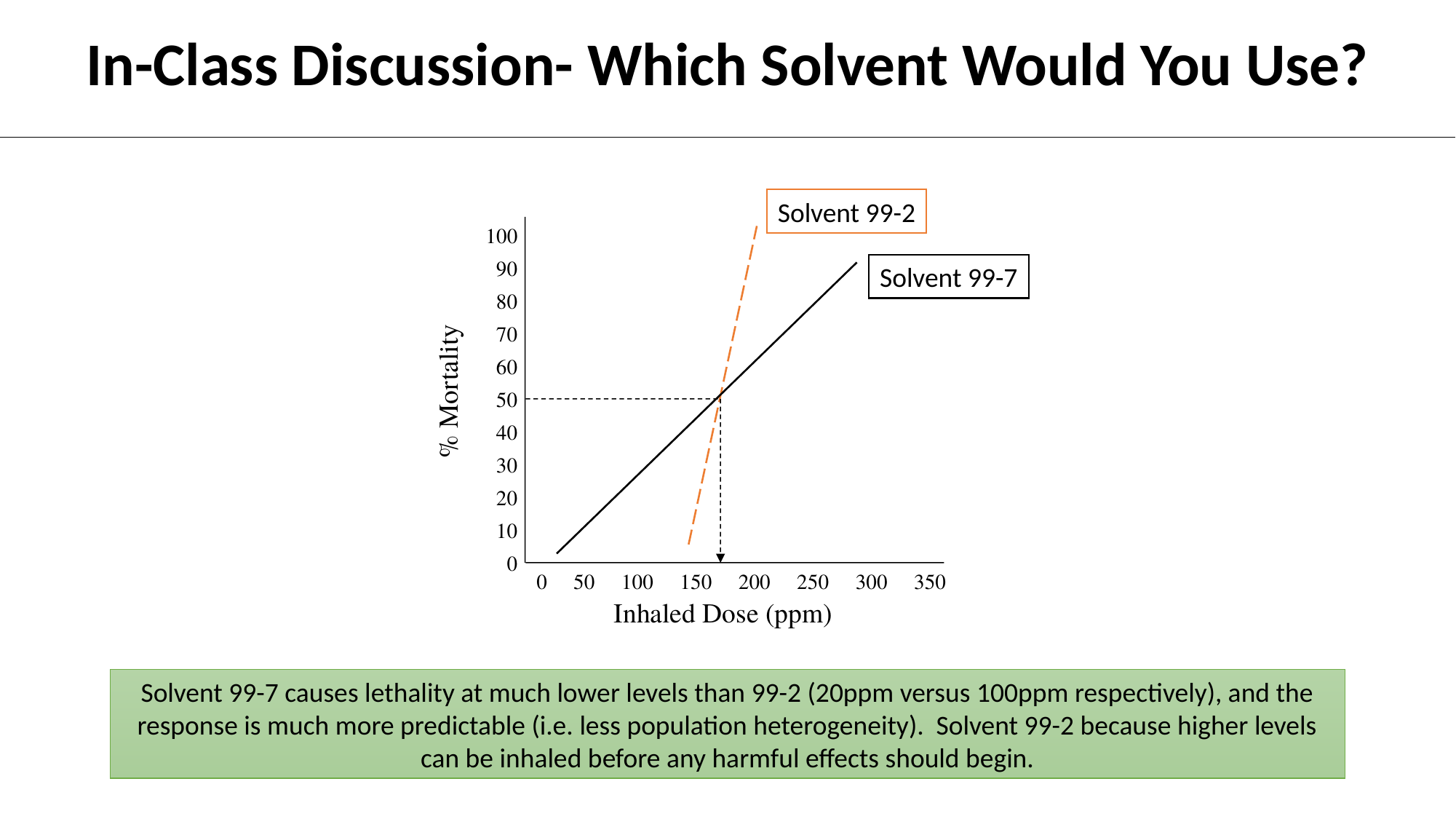

In-Class Discussion- Which Solvent Would You Use?
Solvent 99-2
100

90
Solvent 99-7

80
70
60
% Mortality
50

40
30
20
10
0
0     50     100     150     200     250     300     350

Inhaled Dose (ppm)
Solvent 99-7 causes lethality at much lower levels than 99-2 (20ppm versus 100ppm respectively), and the response is much more predictable (i.e. less population heterogeneity).  Solvent 99-2 because higher levels can be inhaled before any harmful effects should begin.